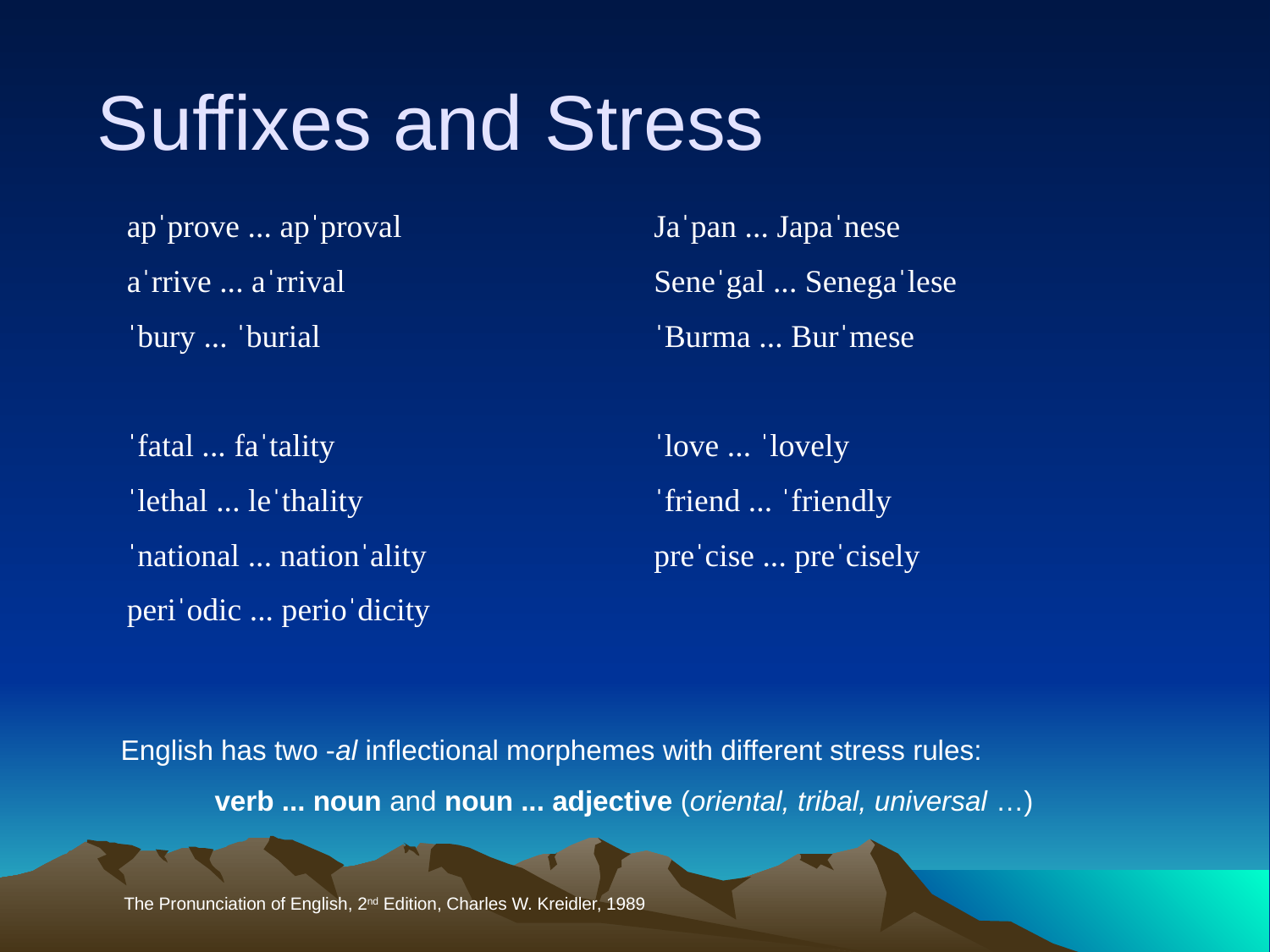

Suffixes and Stress
apˈprove ... apˈproval
aˈrrive ... aˈrrival
ˈbury ... ˈburial

ˈfatal ... faˈtality
ˈlethal ... leˈthality
ˈnational ... nationˈality
periˈodic ... perioˈdicity
Jaˈpan ... Japaˈnese
Seneˈgal ... Senegaˈlese
ˈBurma ... Burˈmese

ˈlove ... ˈlovely
ˈfriend ... ˈfriendly
preˈcise ... preˈcisely
English has two -al inflectional morphemes with different stress rules:
            verb ... noun and noun ... adjective (oriental, tribal, universal …)
 The Pronunciation of English, 2nd Edition, Charles W. Kreidler, 1989